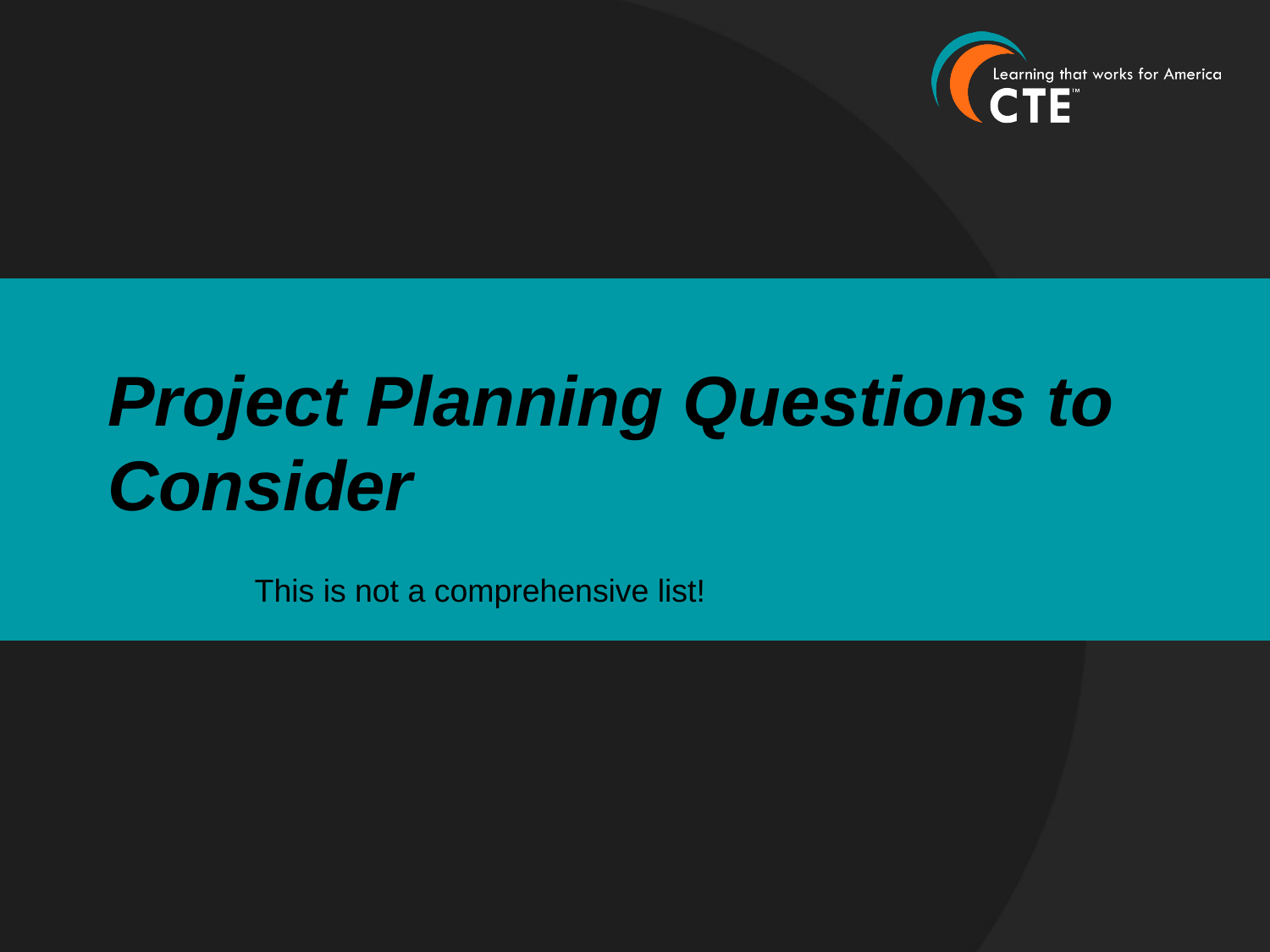

Project Planning Questions to Consider
This is not a comprehensive list!